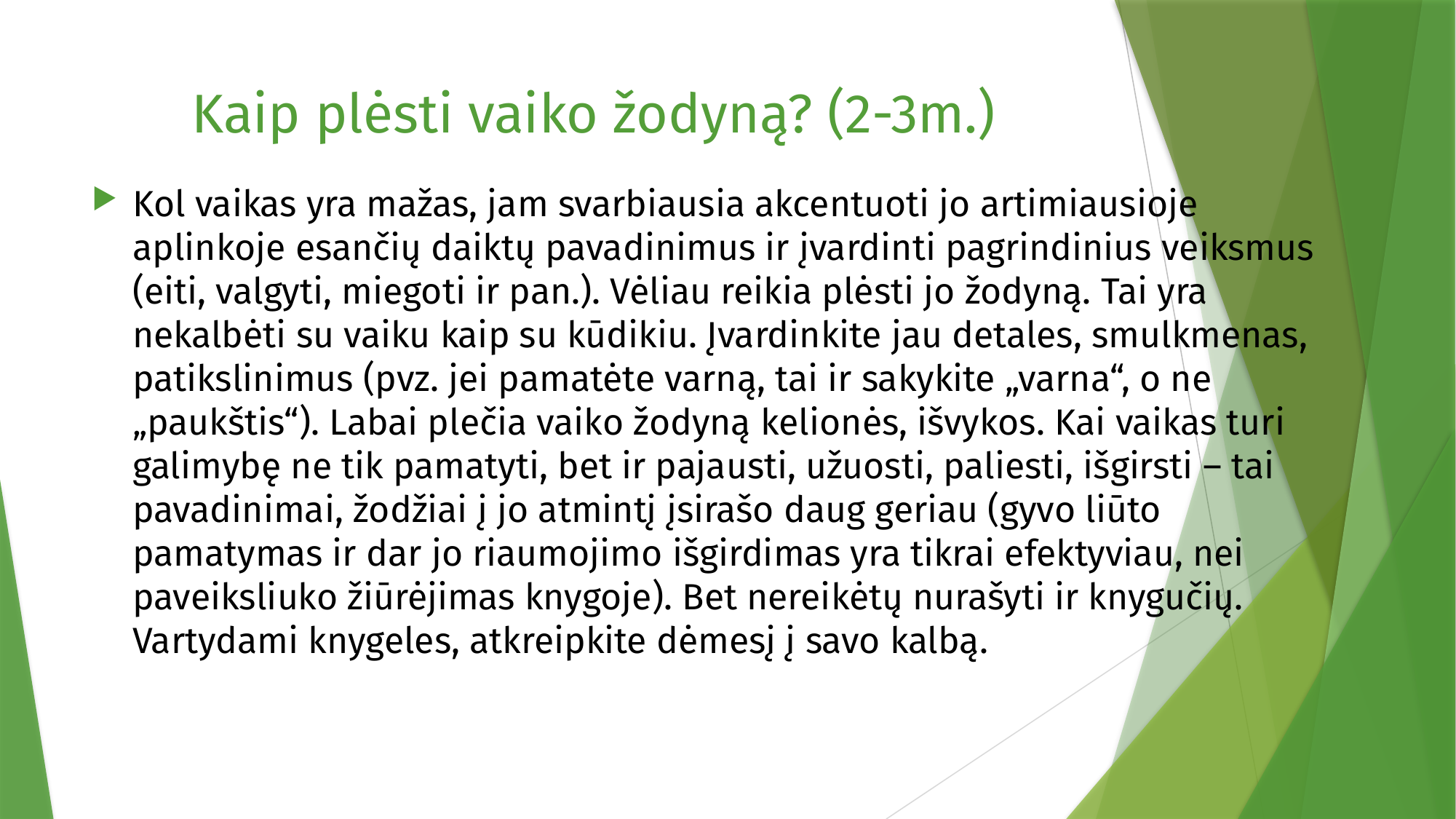

# Kaip plėsti vaiko žodyną? (2-3m.)
Kol vaikas yra mažas, jam svarbiausia akcentuoti jo artimiausioje aplinkoje esančių daiktų pavadinimus ir įvardinti pagrindinius veiksmus (eiti, valgyti, miegoti ir pan.). Vėliau reikia plėsti jo žodyną. Tai yra nekalbėti su vaiku kaip su kūdikiu. Įvardinkite jau detales, smulkmenas, patikslinimus (pvz. jei pamatėte varną, tai ir sakykite „varna“, o ne „paukštis“). Labai plečia vaiko žodyną kelionės, išvykos. Kai vaikas turi galimybę ne tik pamatyti, bet ir pajausti, užuosti, paliesti, išgirsti – tai pavadinimai, žodžiai į jo atmintį įsirašo daug geriau (gyvo liūto pamatymas ir dar jo riaumojimo išgirdimas yra tikrai efektyviau, nei paveiksliuko žiūrėjimas knygoje). Bet nereikėtų nurašyti ir knygučių. Vartydami knygeles, atkreipkite dėmesį į savo kalbą.